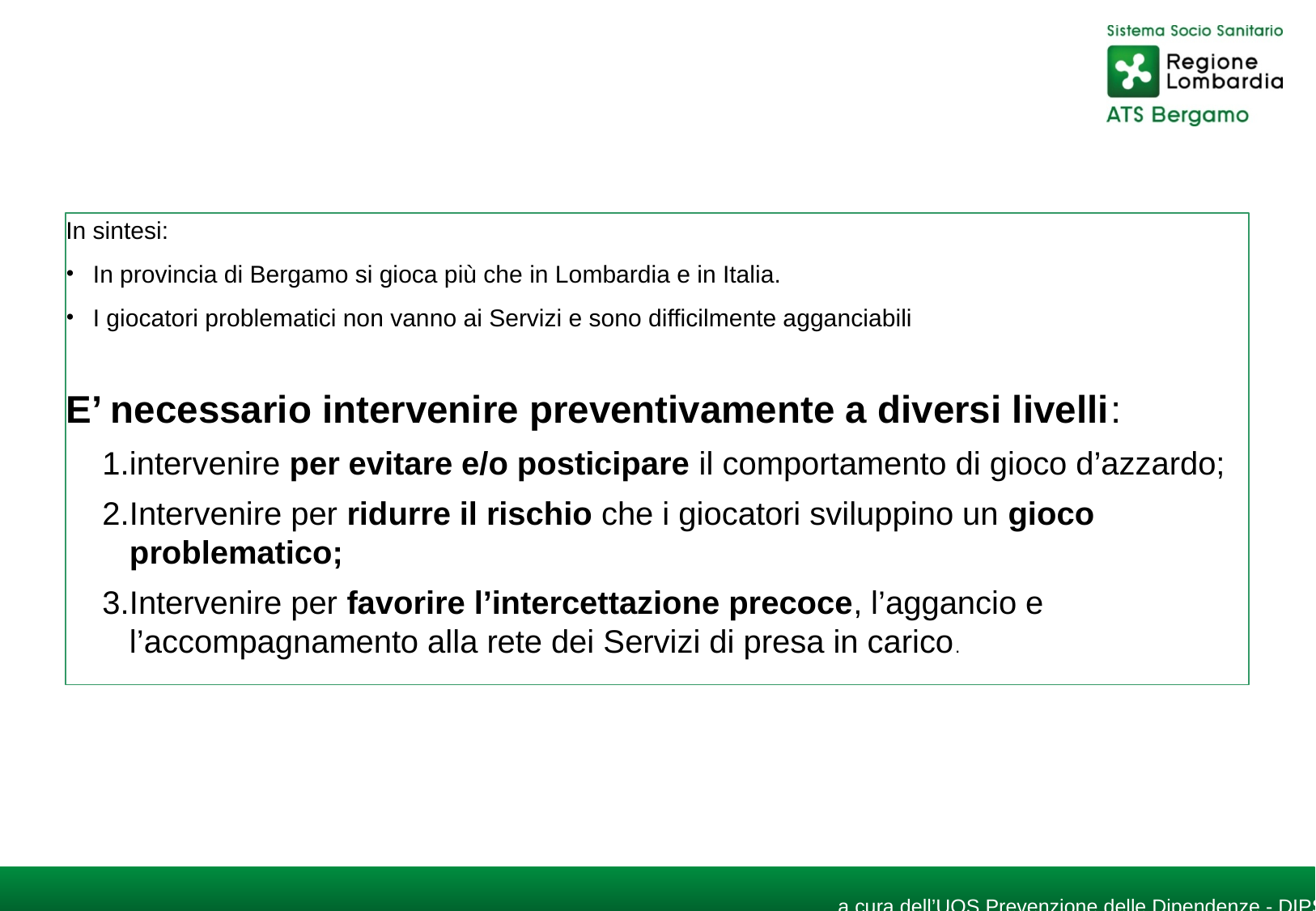

In sintesi:
In provincia di Bergamo si gioca più che in Lombardia e in Italia.
I giocatori problematici non vanno ai Servizi e sono difficilmente agganciabili

E’ necessario intervenire preventivamente a diversi livelli:
intervenire per evitare e/o posticipare il comportamento di gioco d’azzardo;
Intervenire per ridurre il rischio che i giocatori sviluppino un gioco problematico;
Intervenire per favorire l’intercettazione precoce, l’aggancio e l’accompagnamento alla rete dei Servizi di presa in carico.